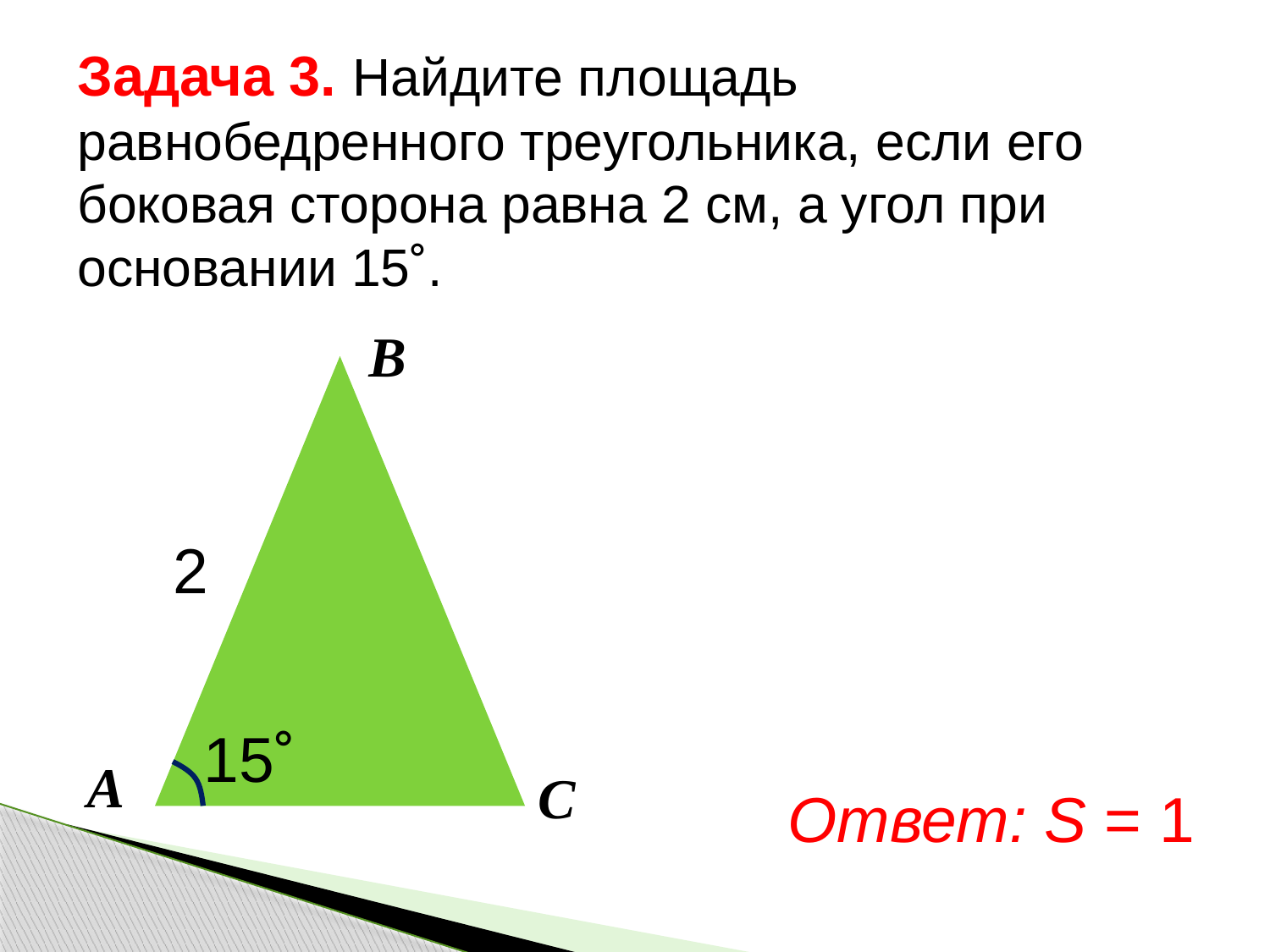

Задача 3. Найдите площадь равнобедренного треугольника, если его боковая сторона равна 2 см, а угол при основании 15˚.
B

2
15˚
A
С
Ответ: S = 1